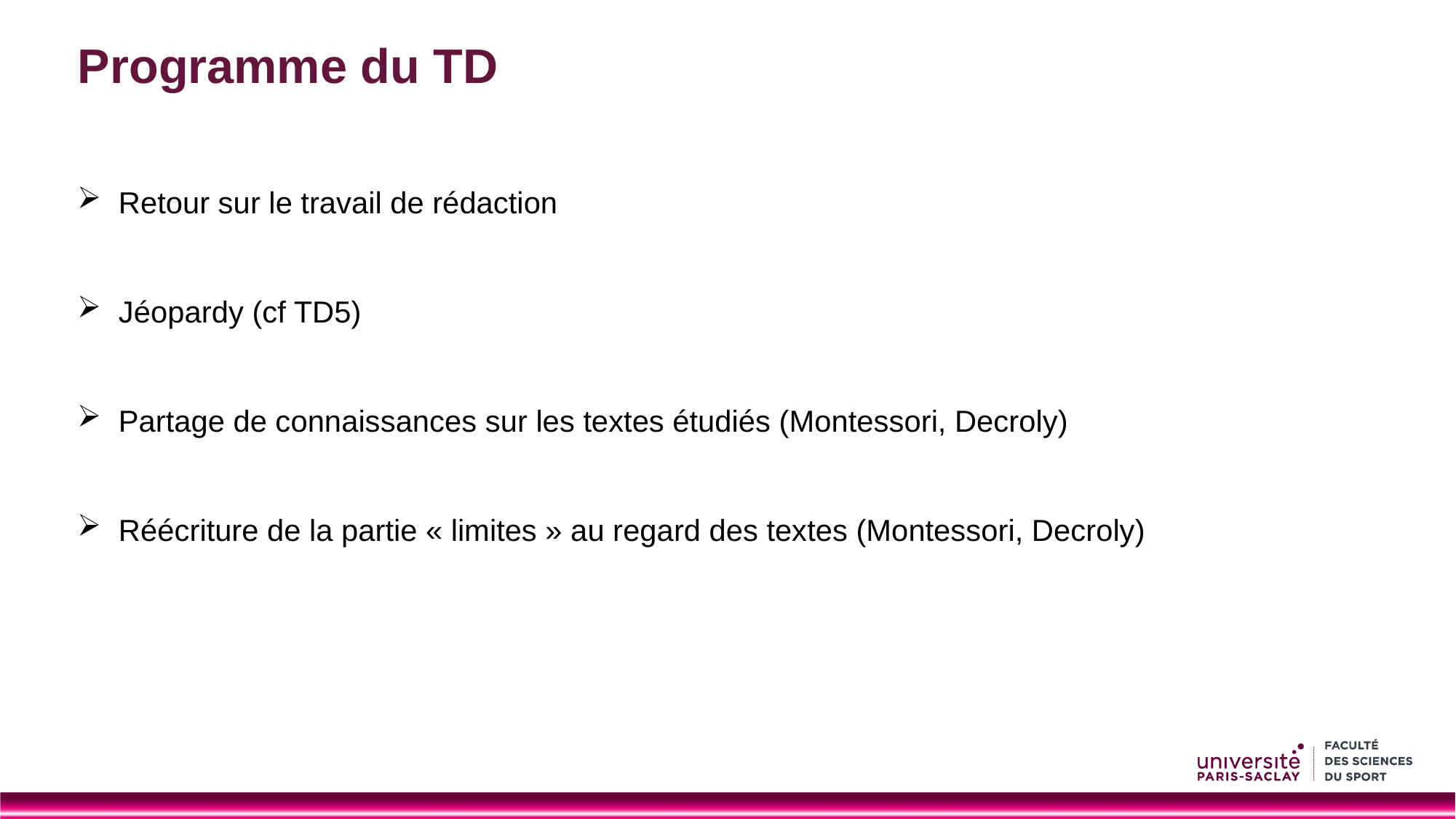

# Programme du TD
Retour sur le travail de rédaction

Jéopardy (cf TD5)

Partage de connaissances sur les textes étudiés (Montessori, Decroly)

Réécriture de la partie « limites » au regard des textes (Montessori, Decroly)